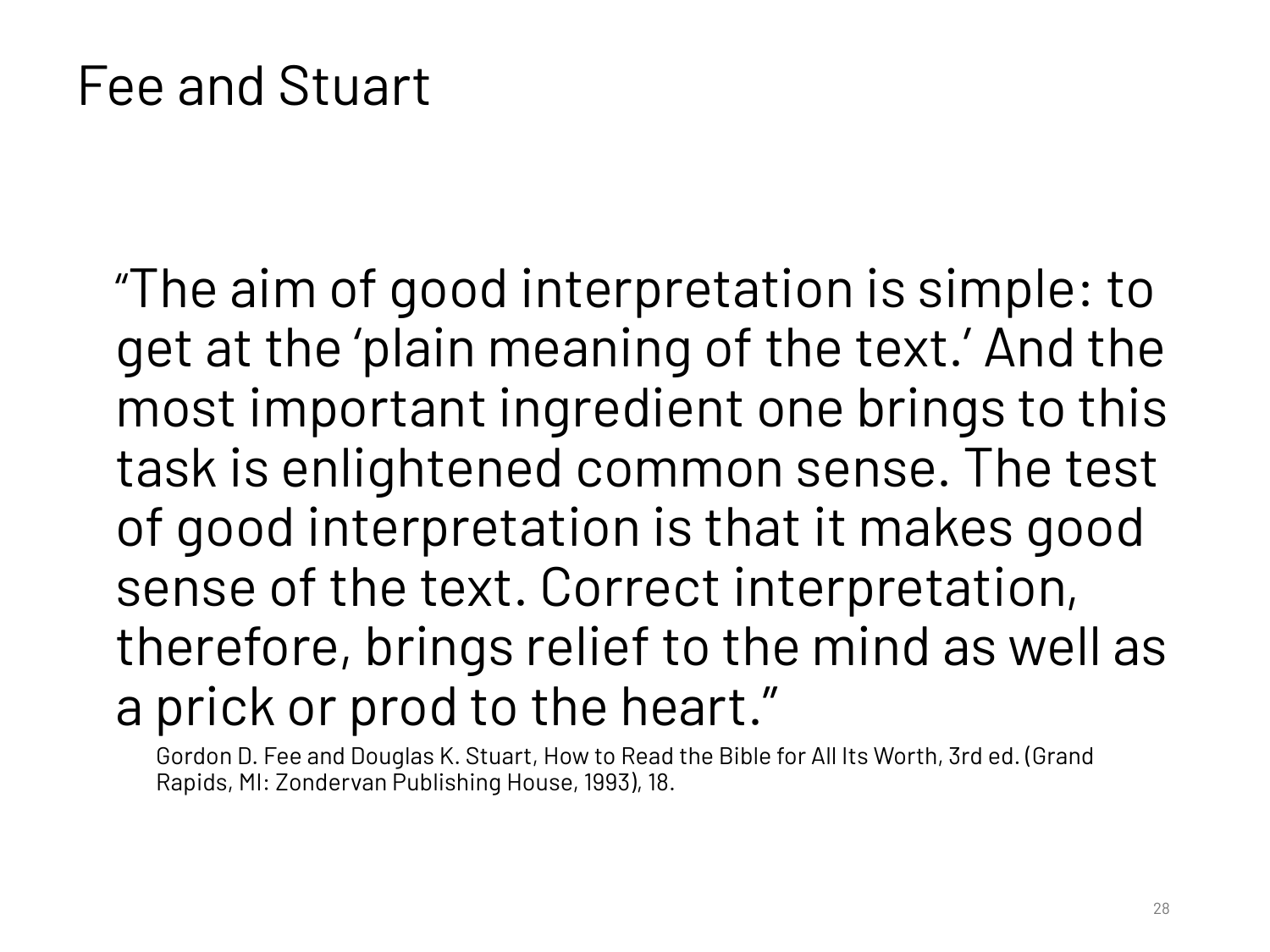

# Fee and Stuart
“The aim of good interpretation is simple: to get at the ‘plain meaning of the text.’ And the most important ingredient one brings to this task is enlightened common sense. The test of good interpretation is that it makes good sense of the text. Correct interpretation, therefore, brings relief to the mind as well as a prick or prod to the heart.”
Gordon D. Fee and Douglas K. Stuart, How to Read the Bible for All Its Worth, 3rd ed. (Grand Rapids, MI: Zondervan Publishing House, 1993), 18.
28